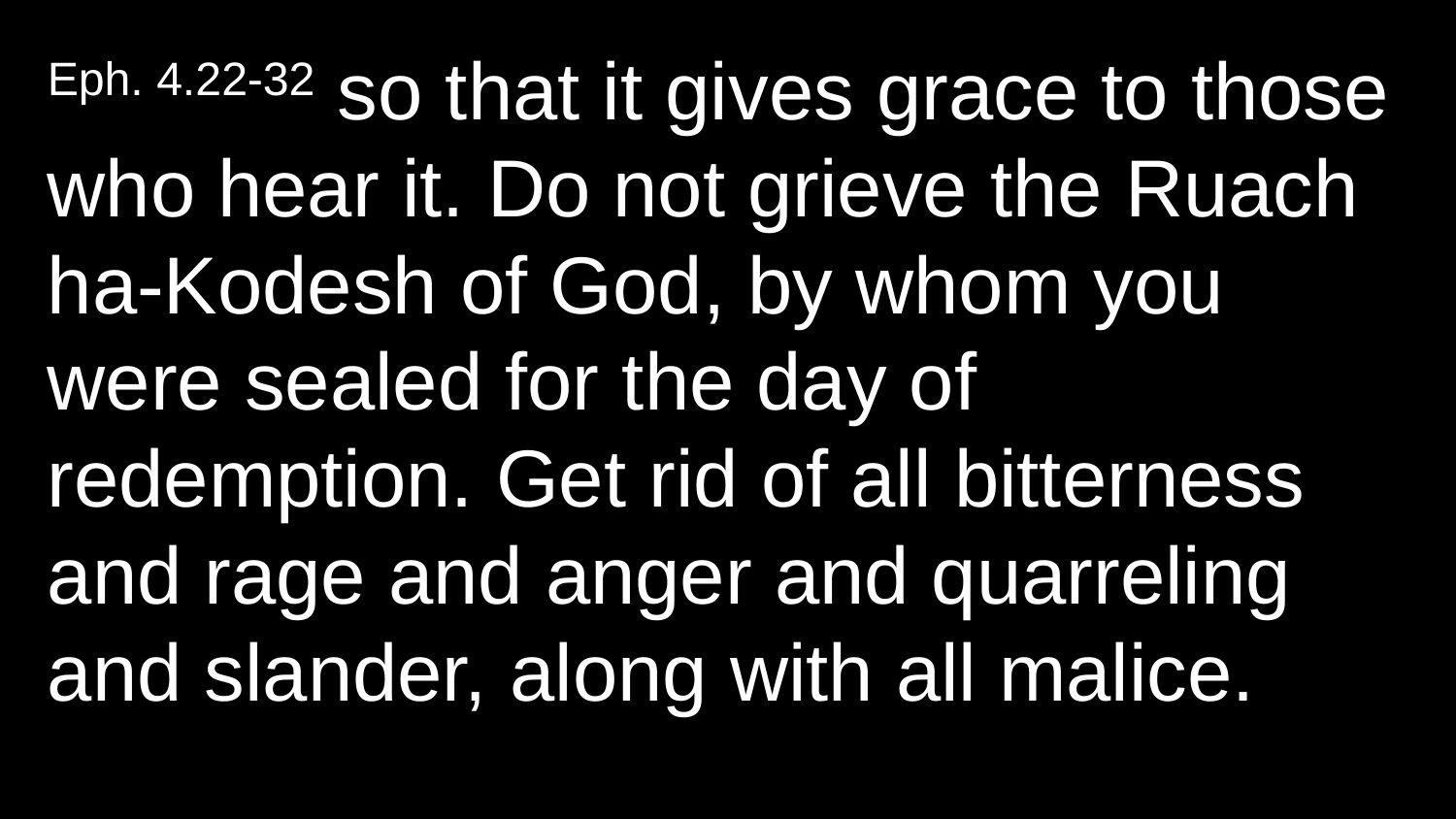

Eph. 4.22-32 so that it gives grace to those who hear it. Do not grieve the Ruach ha-Kodesh of God, by whom you were sealed for the day of redemption. Get rid of all bitterness and rage and anger and quarreling and slander, along with all malice.